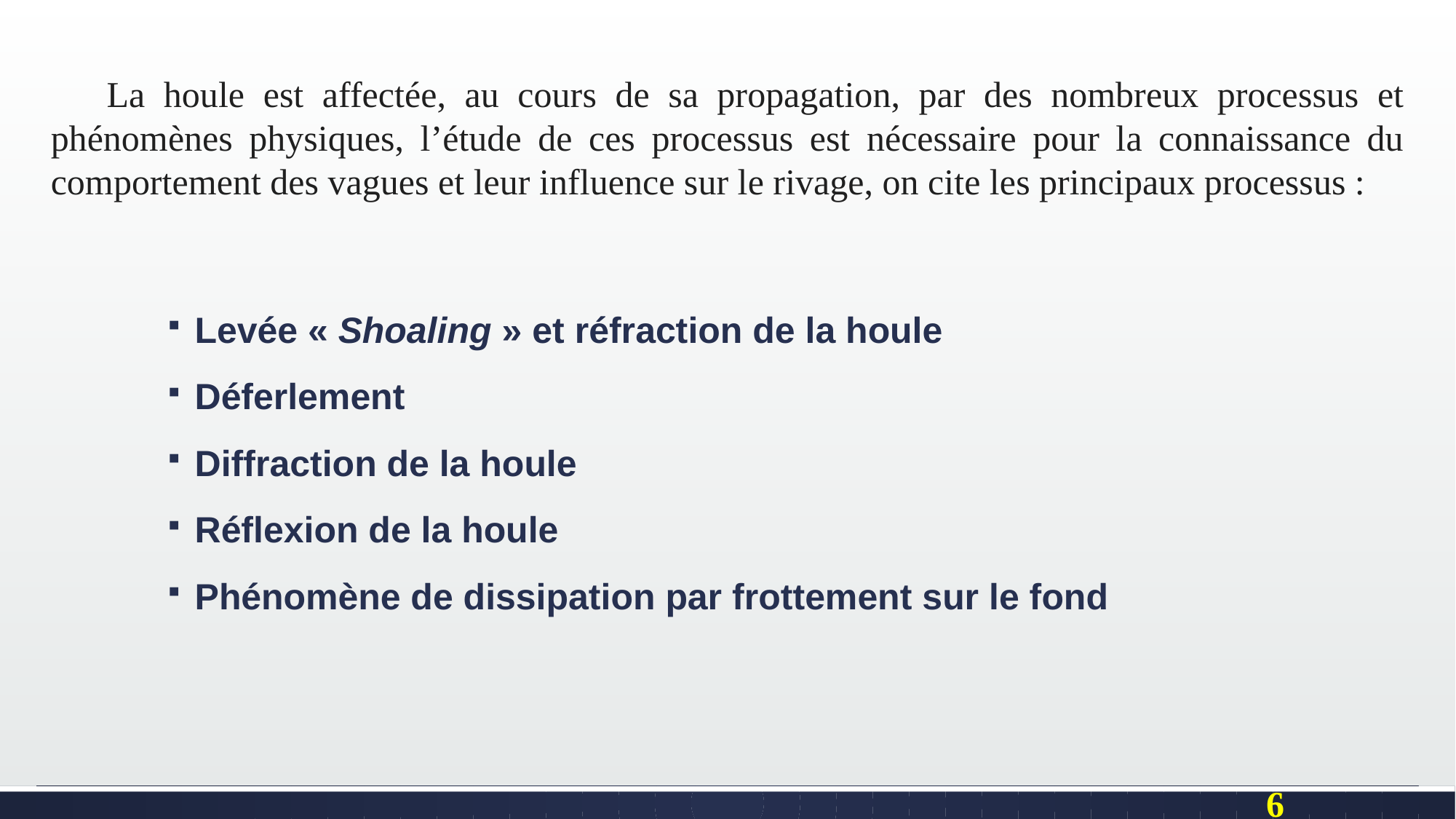

La houle est affectée, au cours de sa propagation, par des nombreux processus et phénomènes physiques, l’étude de ces processus est nécessaire pour la connaissance du comportement des vagues et leur influence sur le rivage, on cite les principaux processus :
Levée « Shoaling » et réfraction de la houle
Déferlement
Diffraction de la houle
Réflexion de la houle
Phénomène de dissipation par frottement sur le fond
6